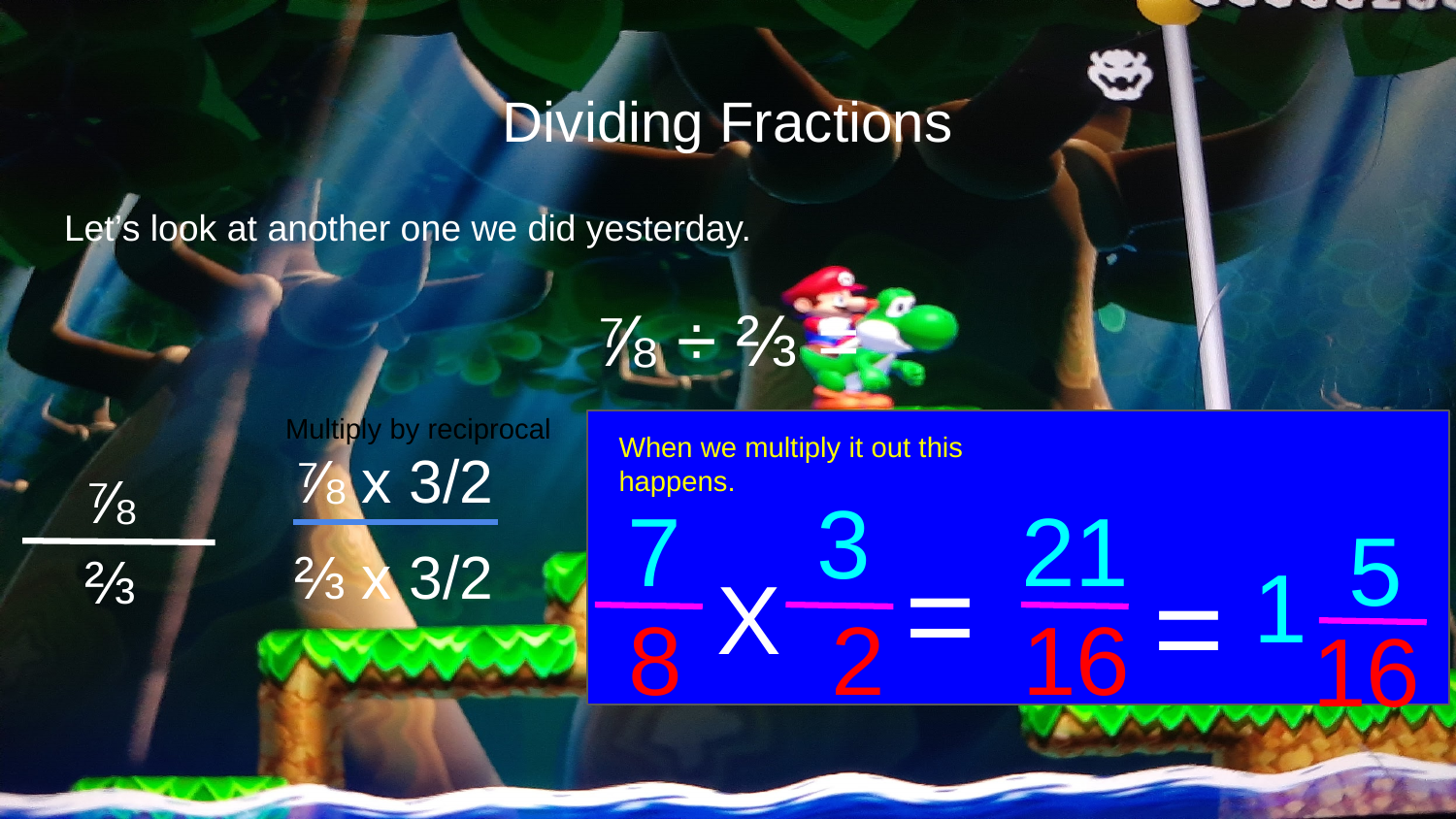

# Dividing Fractions
Let’s look at another one we did yesterday.
⅞ ÷ ⅔ =
Multiply by reciprocal

When we multiply it out this happens.
⅞ x 3/2
⅞
=
3
21
7
5
=
⅔ x 3/2
⅔
1
X
16
8
2
16